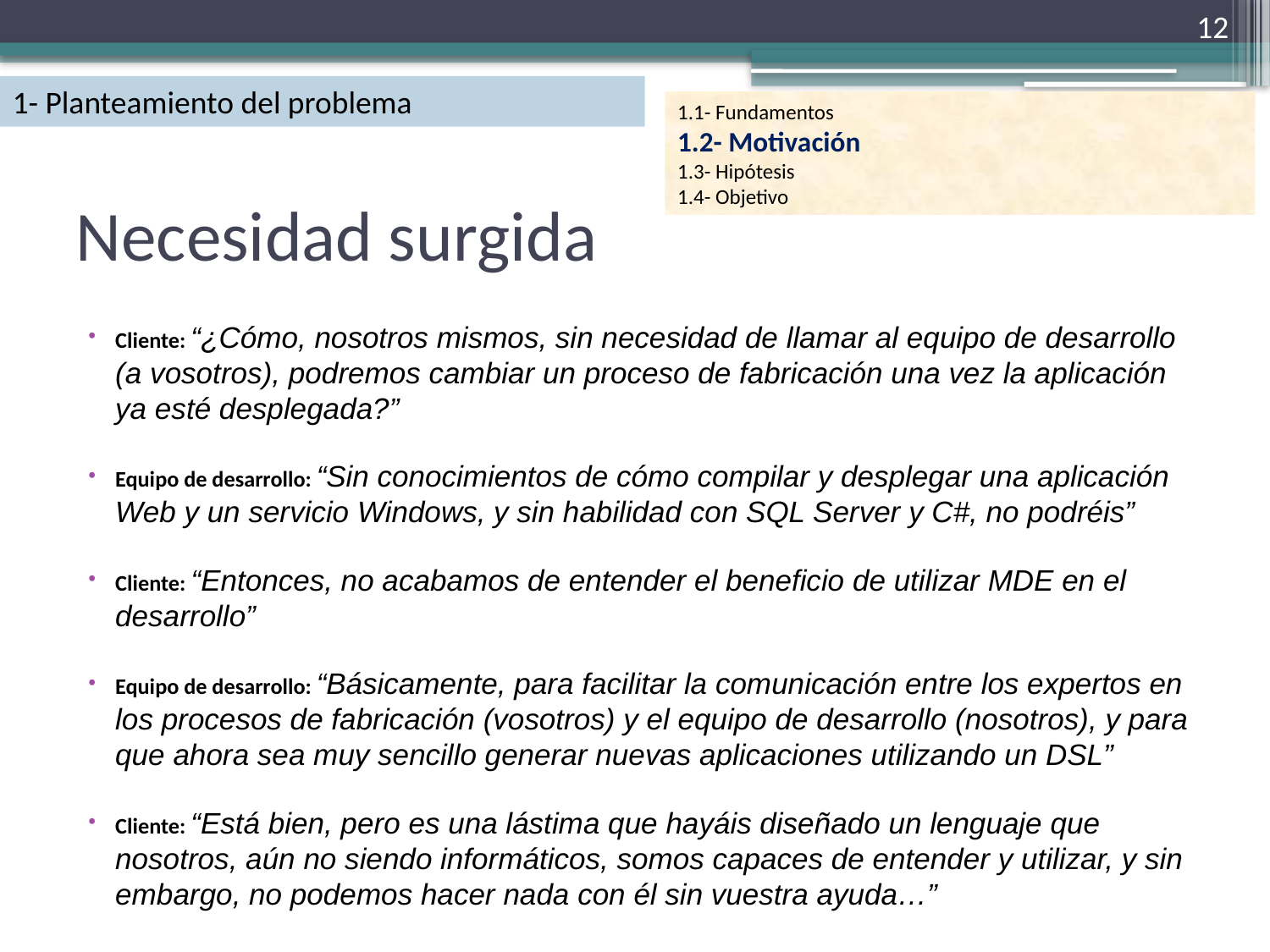

12
1- Planteamiento del problema
1.1- Fundamentos
1.2- Motivación
1.3- Hipótesis
1.4- Objetivo
# Necesidad surgida
Cliente: “¿Cómo, nosotros mismos, sin necesidad de llamar al equipo de desarrollo (a vosotros), podremos cambiar un proceso de fabricación una vez la aplicación ya esté desplegada?”

Equipo de desarrollo: “Sin conocimientos de cómo compilar y desplegar una aplicación Web y un servicio Windows, y sin habilidad con SQL Server y C#, no podréis”

Cliente: “Entonces, no acabamos de entender el beneficio de utilizar MDE en el desarrollo”

Equipo de desarrollo: “Básicamente, para facilitar la comunicación entre los expertos en los procesos de fabricación (vosotros) y el equipo de desarrollo (nosotros), y para que ahora sea muy sencillo generar nuevas aplicaciones utilizando un DSL”

Cliente: “Está bien, pero es una lástima que hayáis diseñado un lenguaje que nosotros, aún no siendo informáticos, somos capaces de entender y utilizar, y sin embargo, no podemos hacer nada con él sin vuestra ayuda…”